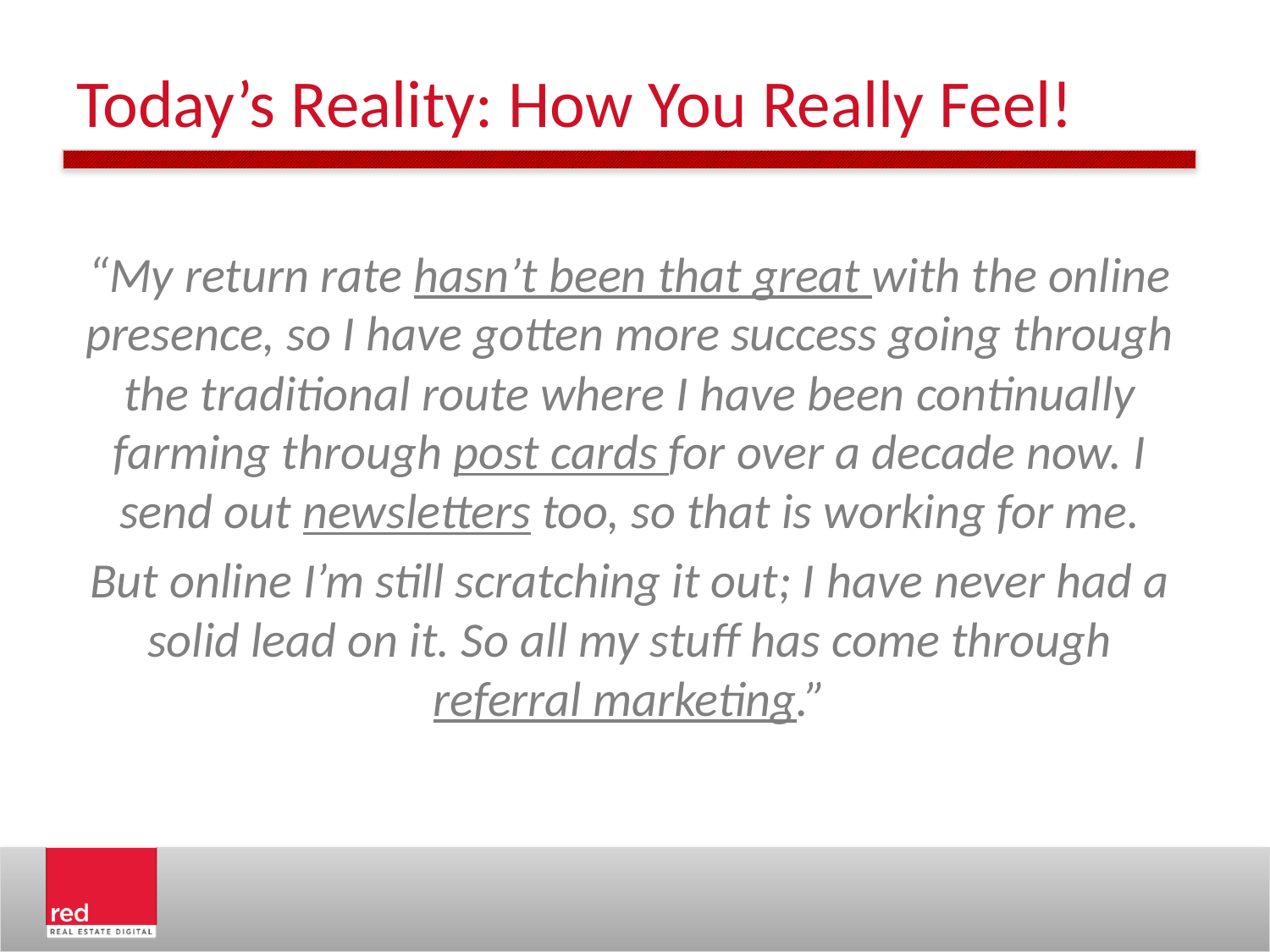

# Today’s Reality: How You Really Feel!

“My return rate hasn’t been that great with the online presence, so I have gotten more success going through the traditional route where I have been continually farming through post cards for over a decade now. I send out newsletters too, so that is working for me.
But online I’m still scratching it out; I have never had a solid lead on it. So all my stuff has come through referral marketing.”